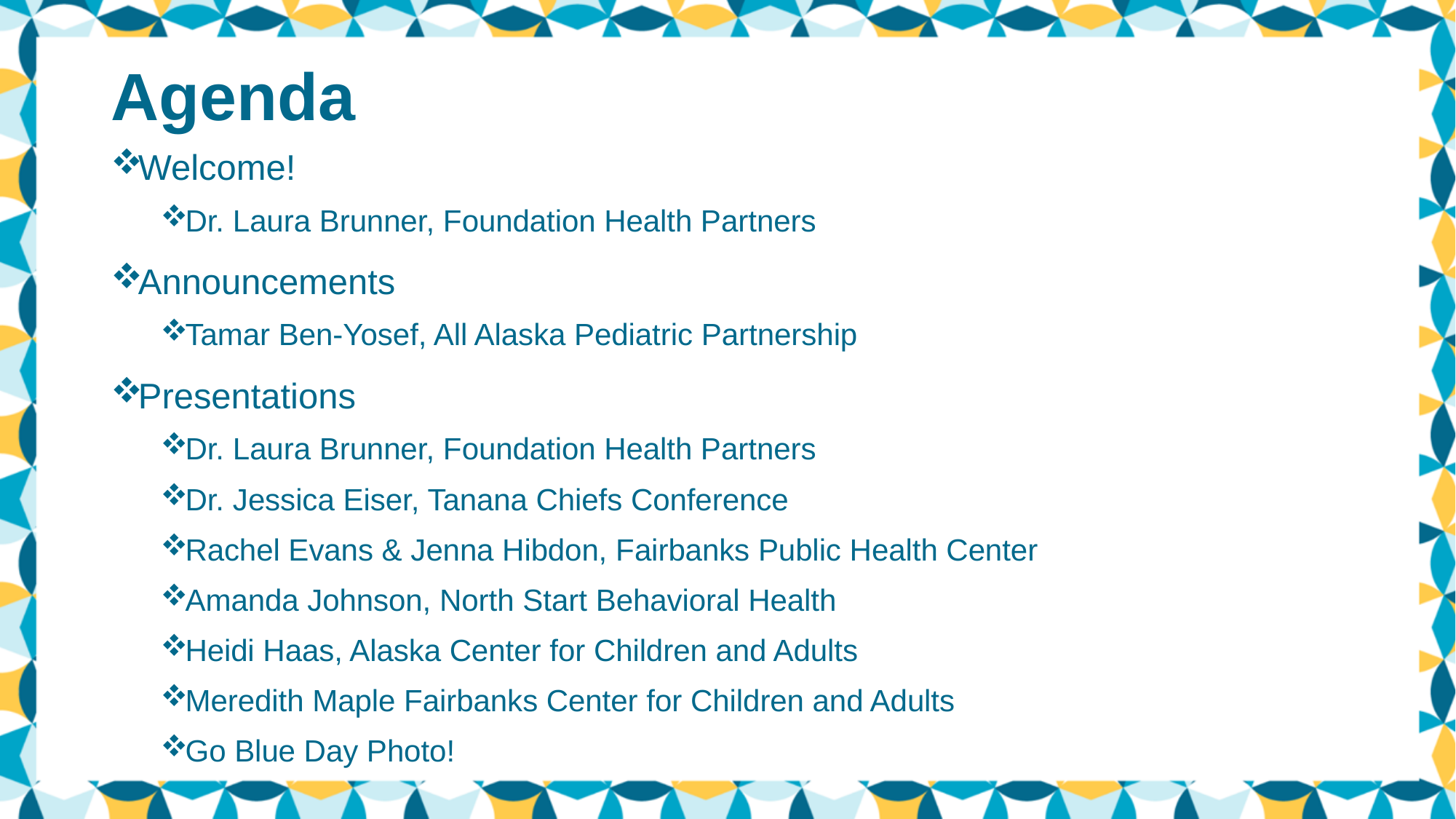

# Agenda
Welcome!
Dr. Laura Brunner, Foundation Health Partners
Announcements
Tamar Ben-Yosef, All Alaska Pediatric Partnership
Presentations
Dr. Laura Brunner, Foundation Health Partners
Dr. Jessica Eiser, Tanana Chiefs Conference
Rachel Evans & Jenna Hibdon, Fairbanks Public Health Center
Amanda Johnson, North Start Behavioral Health
Heidi Haas, Alaska Center for Children and Adults
Meredith Maple Fairbanks Center for Children and Adults
Go Blue Day Photo!